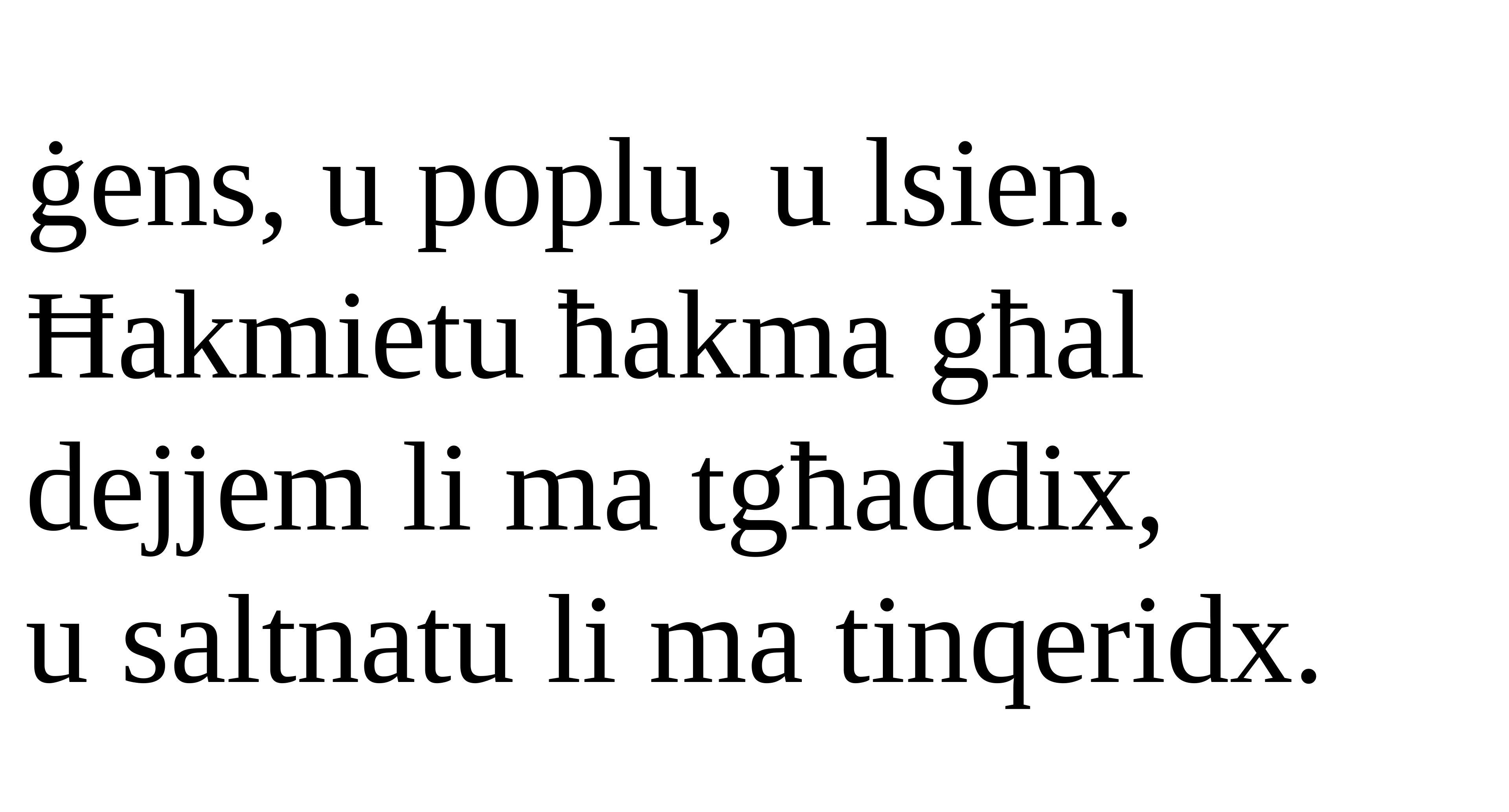

ġens, u poplu, u lsien.
Ħakmietu ħakma għal dejjem li ma tgħaddix,
u saltnatu li ma tinqeridx.